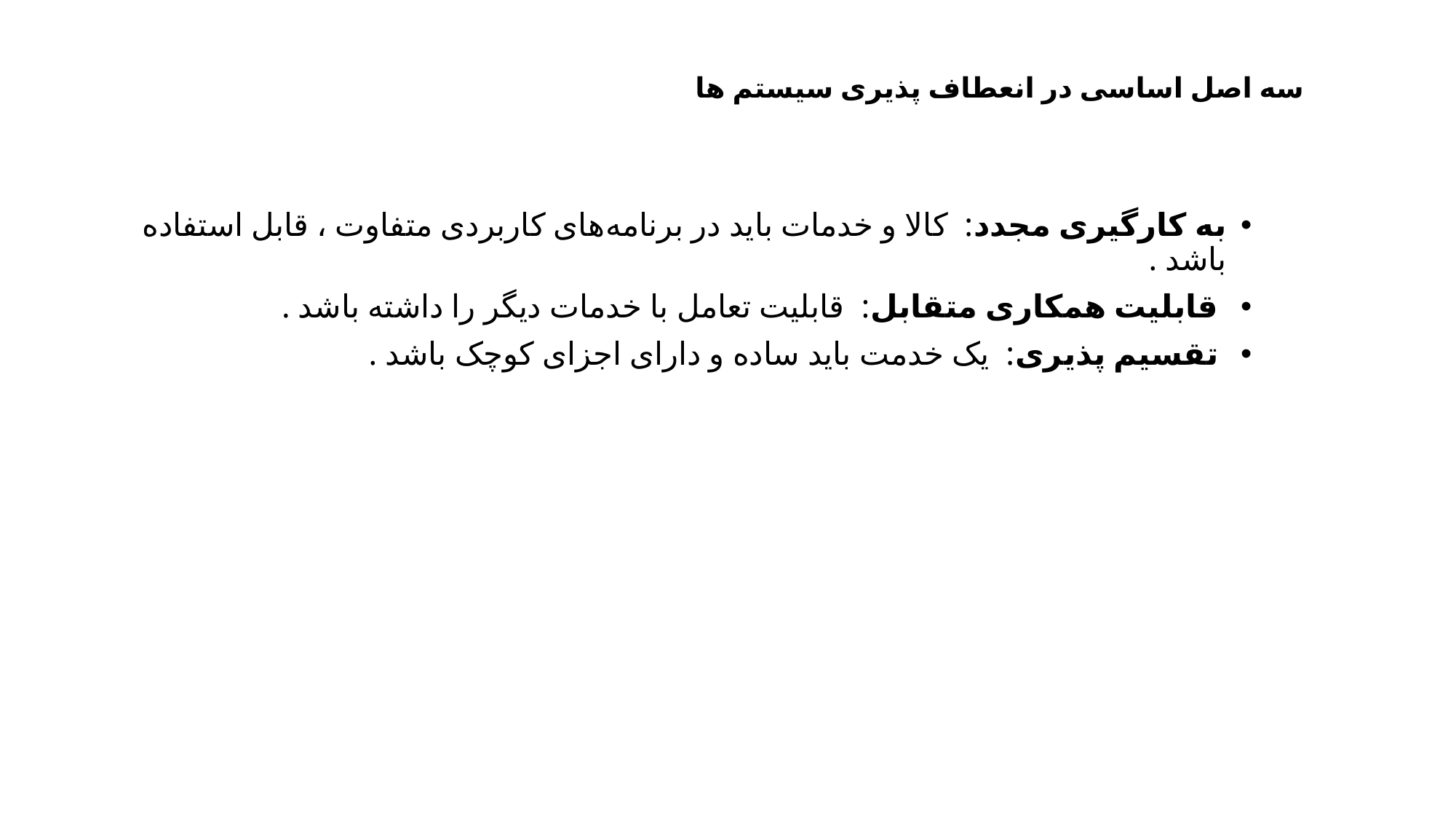

# سه اصل اساسی در انعطاف پذیری سیستم ها
به کارگیری مجدد:  کالا و خدمات باید در برنامه‌های کاربردی متفاوت ، قابل استفاده باشد .
 قابلیت همکاری متقابل:  قابلیت تعامل با خدمات دیگر را داشته باشد .
 تقسیم پذیری:  یک خدمت باید ساده و دارای اجزای کوچک باشد .